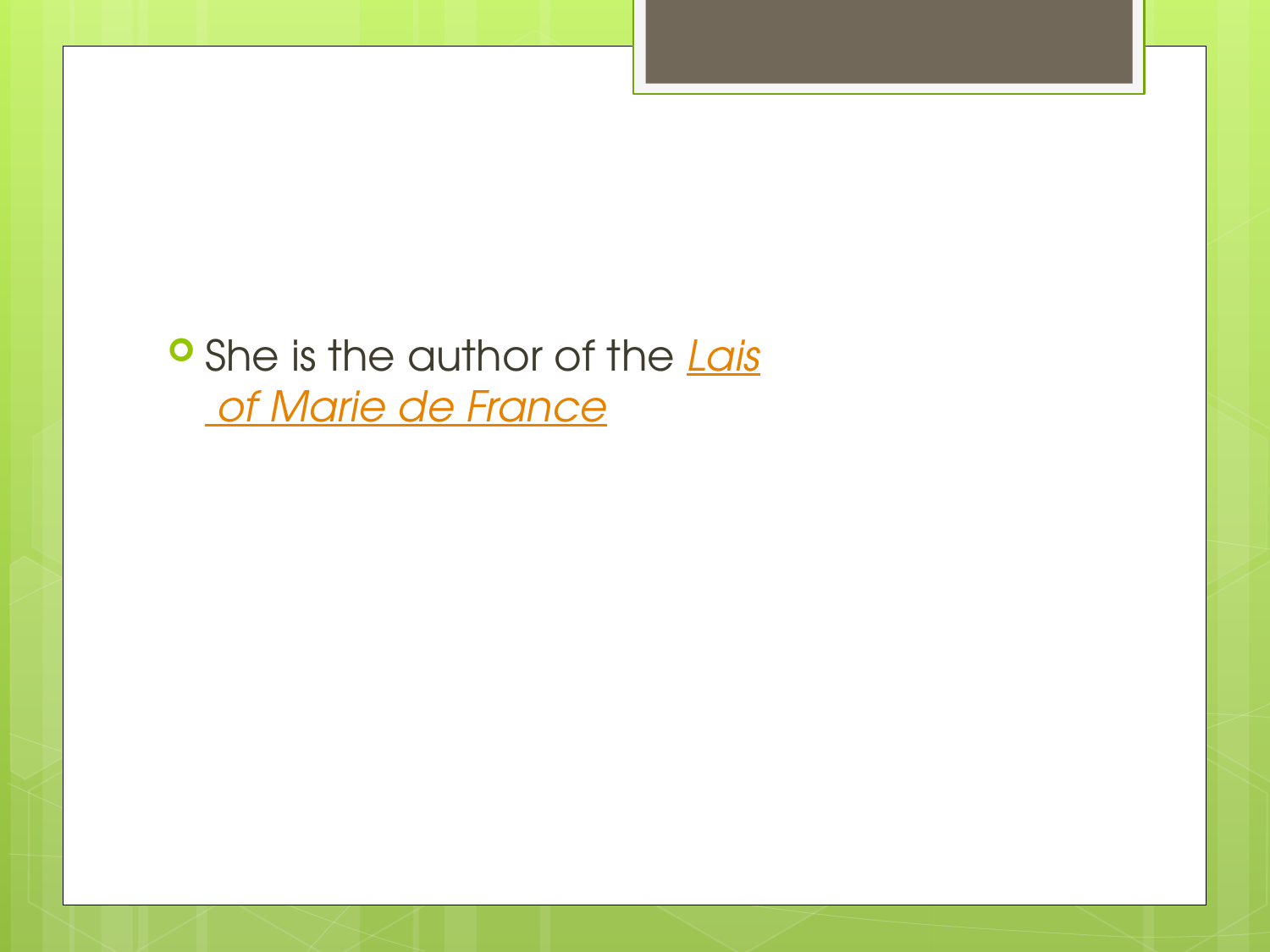

#
She is the author of the Lais of Marie de France